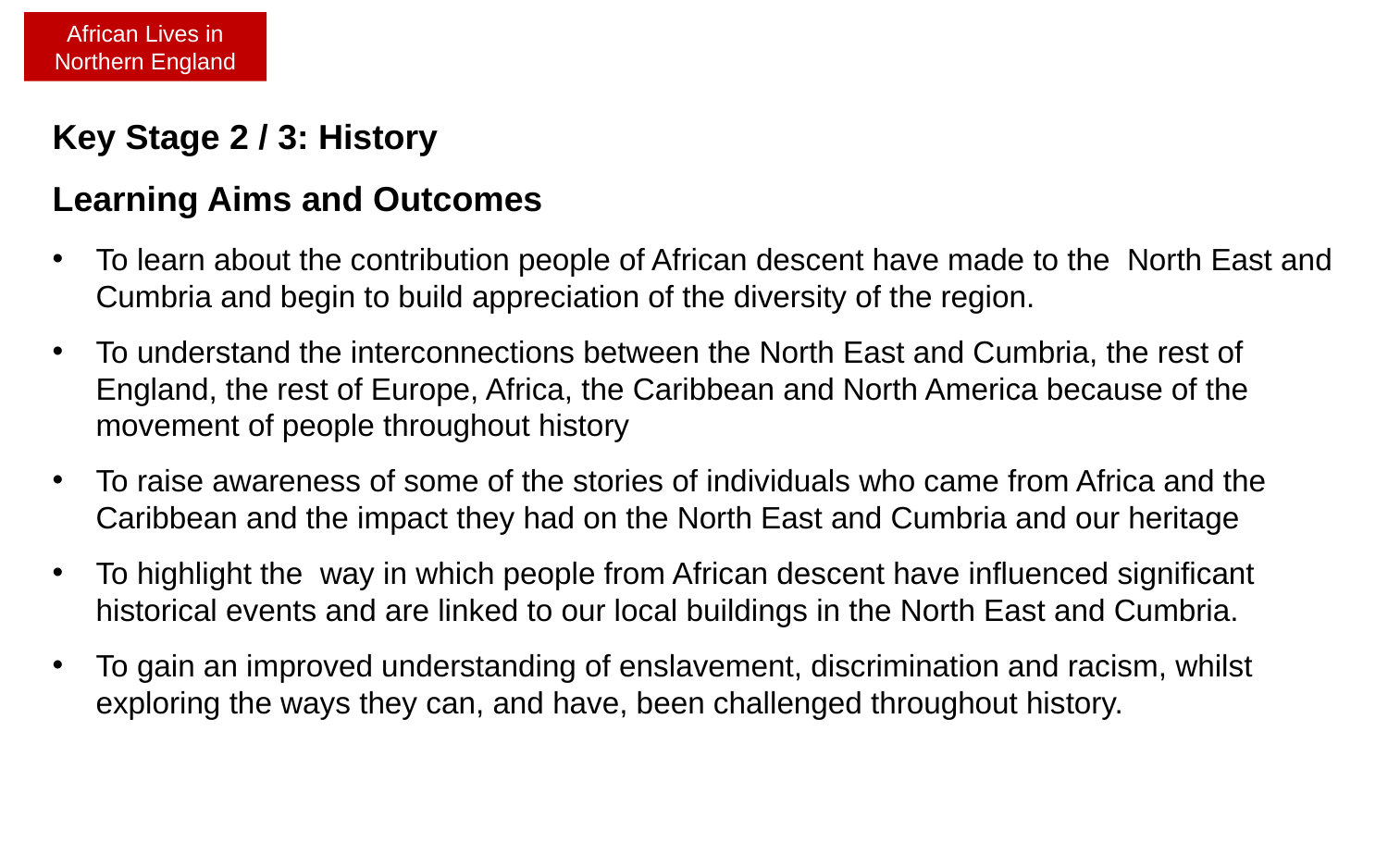

African Lives in Northern England
Key Stage 2 / 3: History

Learning Aims and Outcomes

To learn about the contribution people of African descent have made to the  North East and Cumbria and begin to build appreciation of the diversity of the region.

To understand the interconnections between the North East and Cumbria, the rest of England, the rest of Europe, Africa, the Caribbean and North America because of the movement of people throughout history

To raise awareness of some of the stories of individuals who came from Africa and the Caribbean and the impact they had on the North East and Cumbria and our heritage

To highlight the  way in which people from African descent have influenced significant historical events and are linked to our local buildings in the North East and Cumbria.

To gain an improved understanding of enslavement, discrimination and racism, whilst exploring the ways they can, and have, been challenged throughout history.